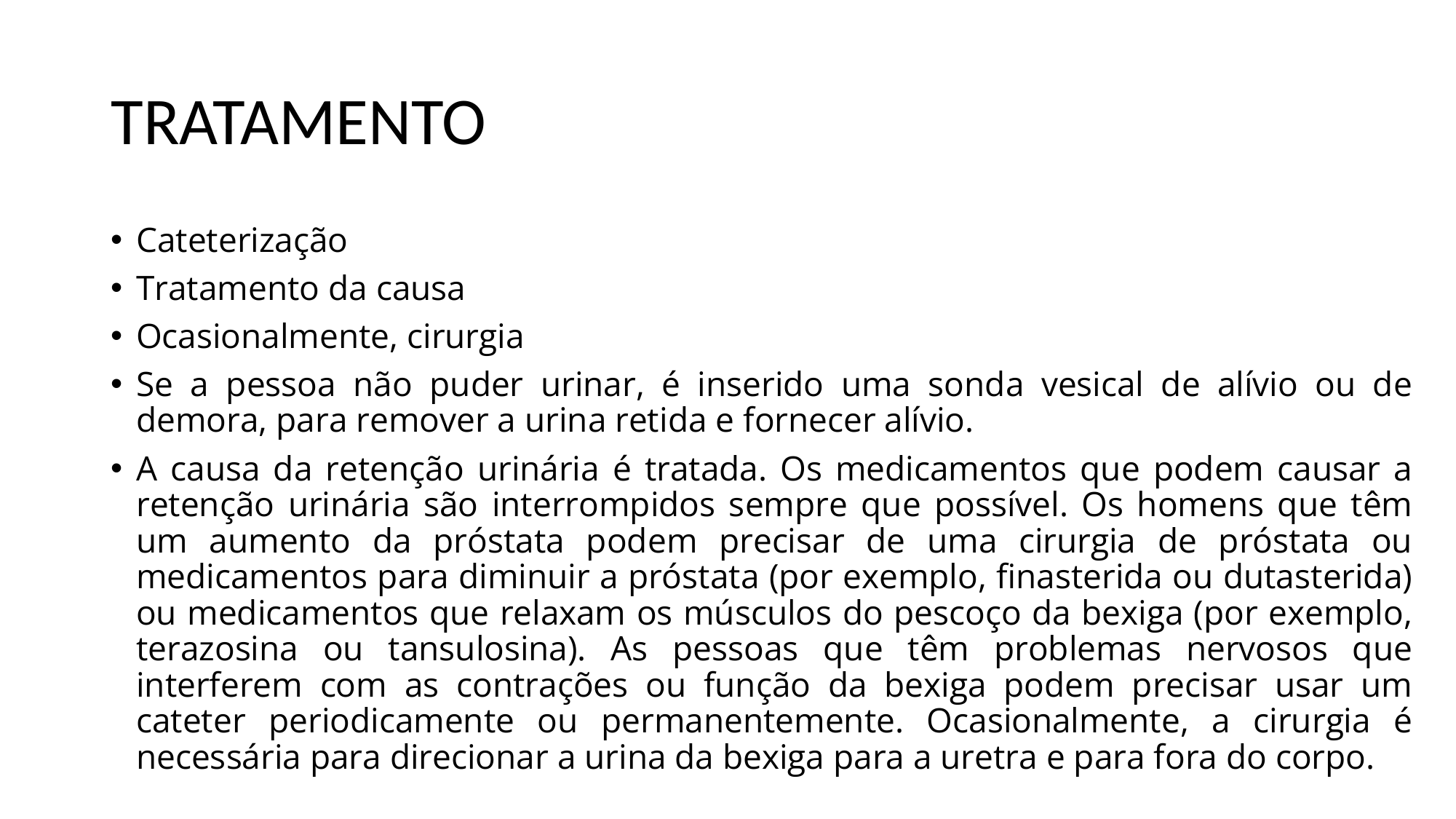

# TRATAMENTO
Cateterização
Tratamento da causa
Ocasionalmente, cirurgia
Se a pessoa não puder urinar, é inserido uma sonda vesical de alívio ou de demora, para remover a urina retida e fornecer alívio.
A causa da retenção urinária é tratada. Os medicamentos que podem causar a retenção urinária são interrompidos sempre que possível. Os homens que têm um aumento da próstata podem precisar de uma cirurgia de próstata ou medicamentos para diminuir a próstata (por exemplo, finasterida ou dutasterida) ou medicamentos que relaxam os músculos do pescoço da bexiga (por exemplo, terazosina ou tansulosina). As pessoas que têm problemas nervosos que interferem com as contrações ou função da bexiga podem precisar usar um cateter periodicamente ou permanentemente. Ocasionalmente, a cirurgia é necessária para direcionar a urina da bexiga para a uretra e para fora do corpo.